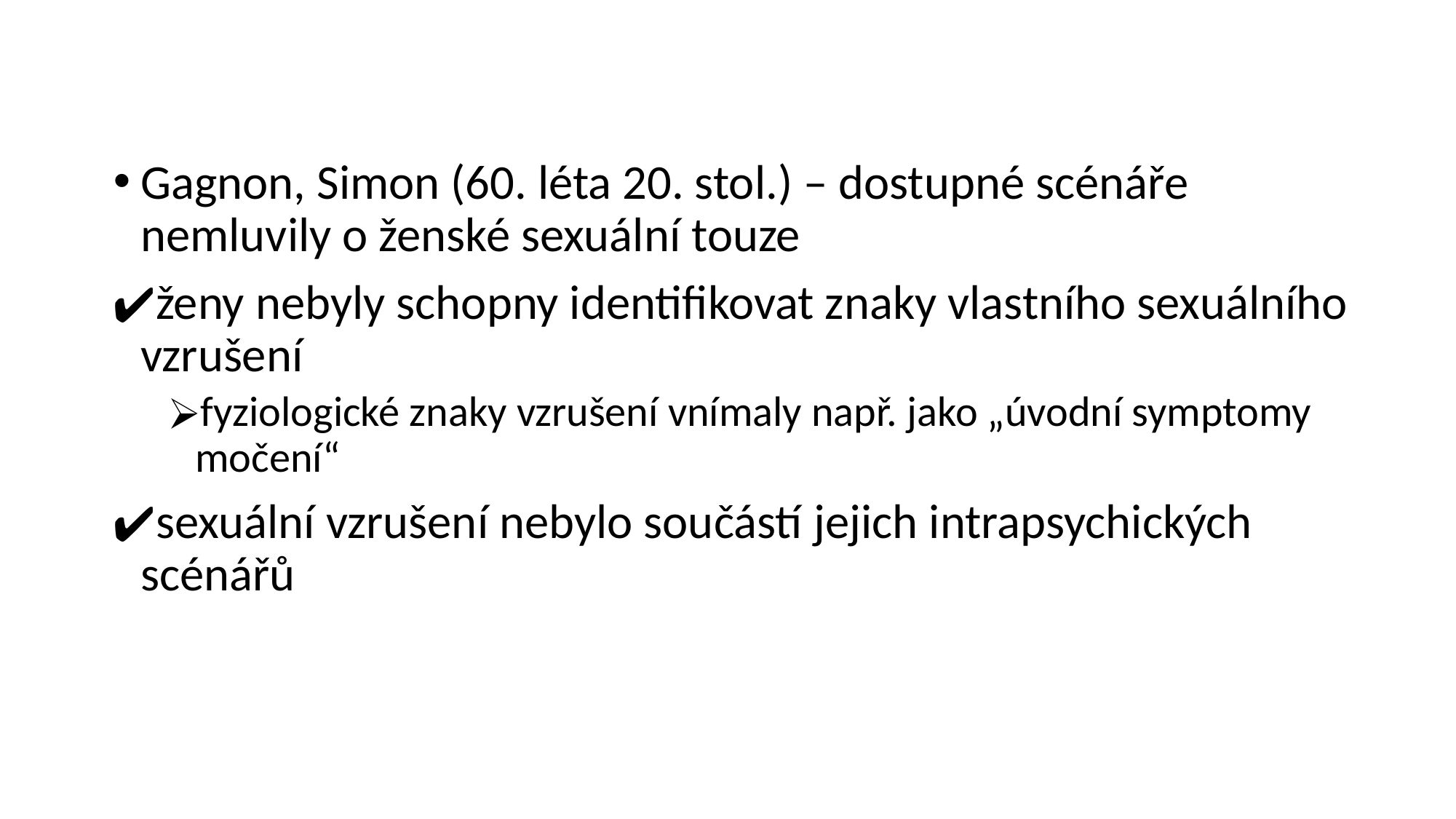

#
Gagnon, Simon (60. léta 20. stol.) – dostupné scénáře nemluvily o ženské sexuální touze
ženy nebyly schopny identifikovat znaky vlastního sexuálního vzrušení
fyziologické znaky vzrušení vnímaly např. jako „úvodní symptomy močení“
sexuální vzrušení nebylo součástí jejich intrapsychických scénářů